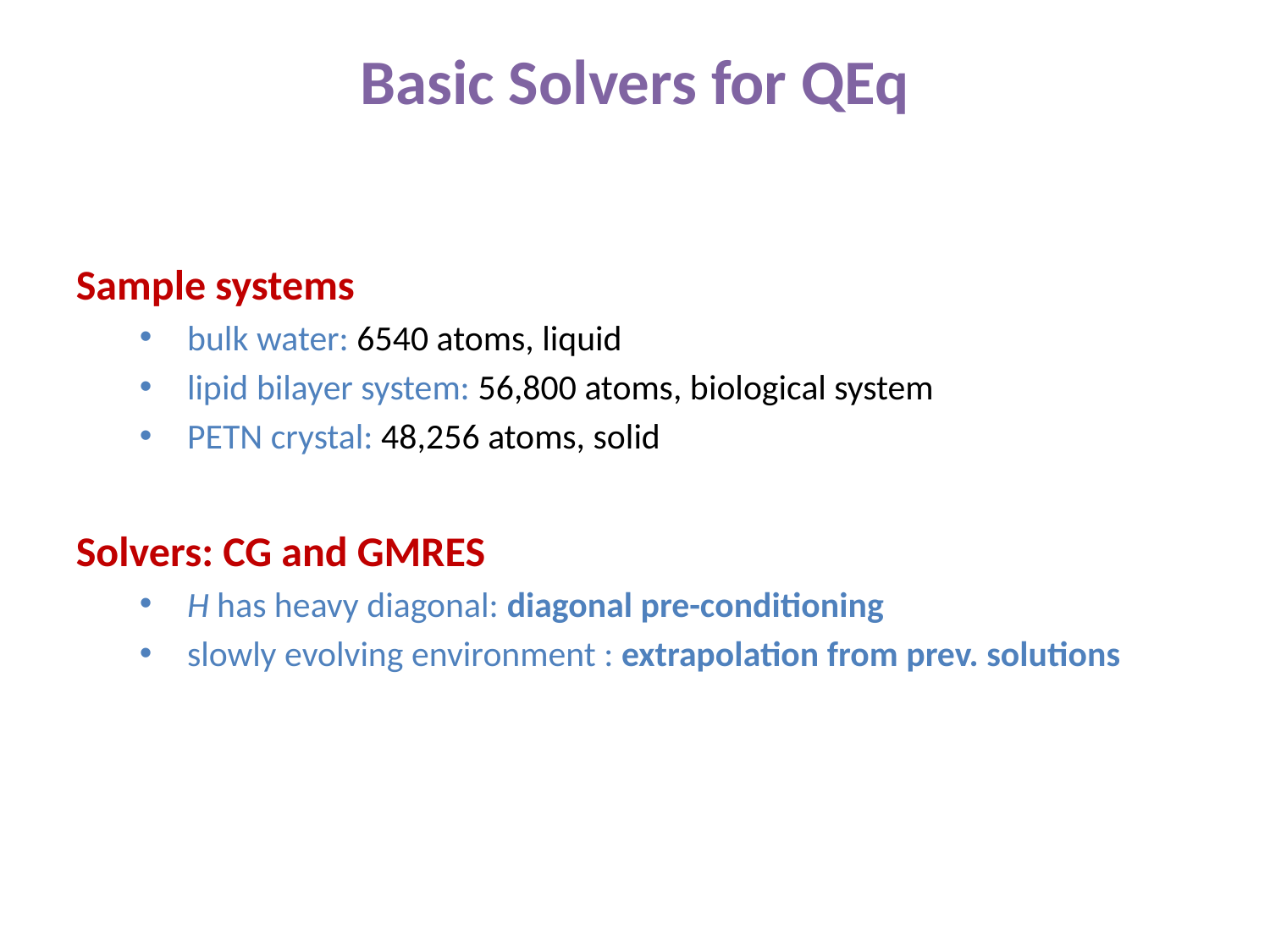

Basic Solvers for QEq
Sample systems
bulk water: 6540 atoms, liquid
lipid bilayer system: 56,800 atoms, biological system
PETN crystal: 48,256 atoms, solid

Solvers: CG and GMRES
H has heavy diagonal: diagonal pre-conditioning
slowly evolving environment : extrapolation from prev. solutions